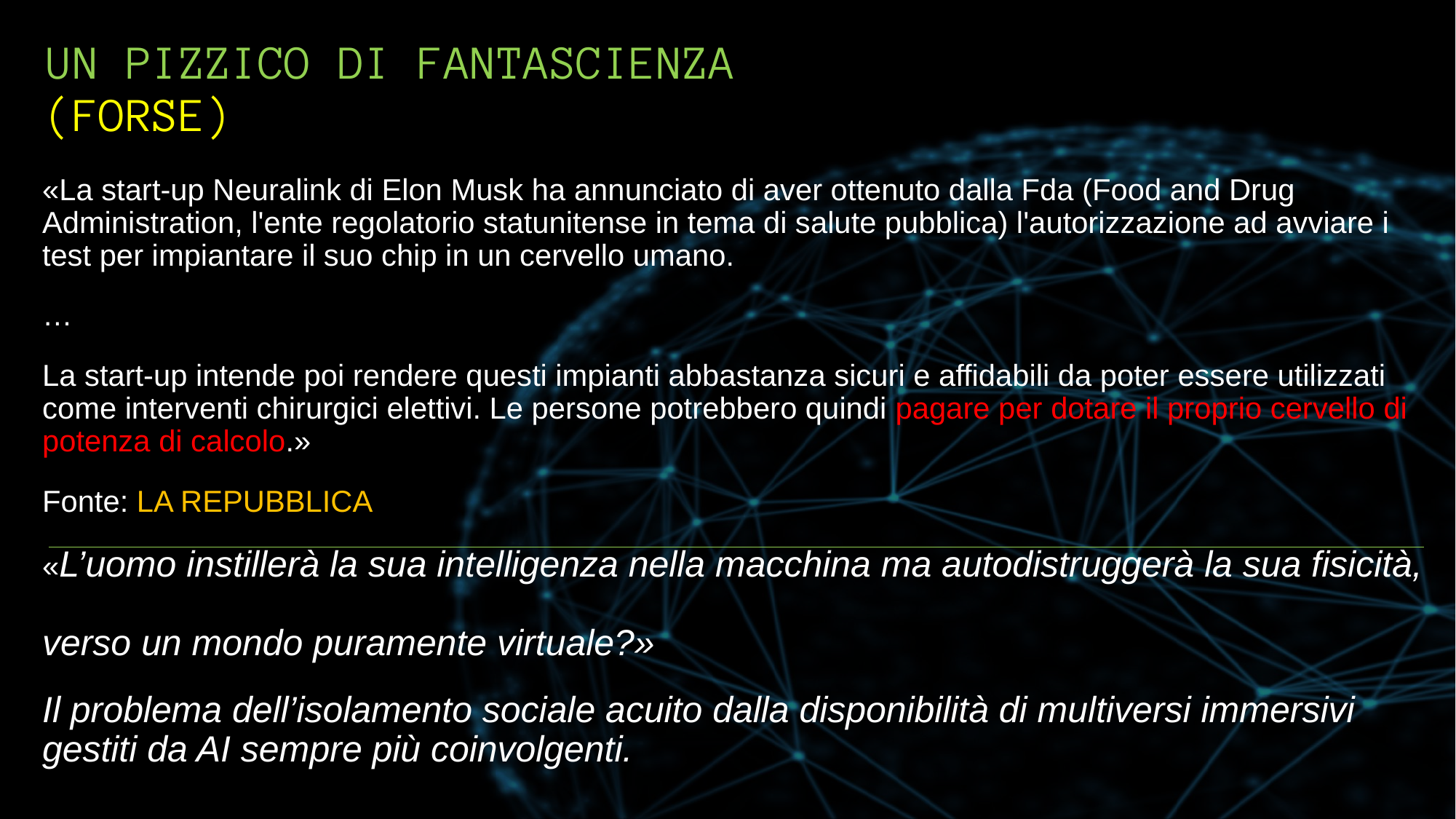

# UN PIZZICO DI FANTASCIENZA (FORSE)
«La start-up Neuralink di Elon Musk ha annunciato di aver ottenuto dalla Fda (Food and Drug Administration, l'ente regolatorio statunitense in tema di salute pubblica) l'autorizzazione ad avviare i test per impiantare il suo chip in un cervello umano.
…
La start-up intende poi rendere questi impianti abbastanza sicuri e affidabili da poter essere utilizzati come interventi chirurgici elettivi. Le persone potrebbero quindi pagare per dotare il proprio cervello di potenza di calcolo.»
Fonte: LA REPUBBLICA
«L’uomo instillerà la sua intelligenza nella macchina ma autodistruggerà la sua fisicità,
verso un mondo puramente virtuale?»
Il problema dell’isolamento sociale acuito dalla disponibilità di multiversi immersivi gestiti da AI sempre più coinvolgenti.